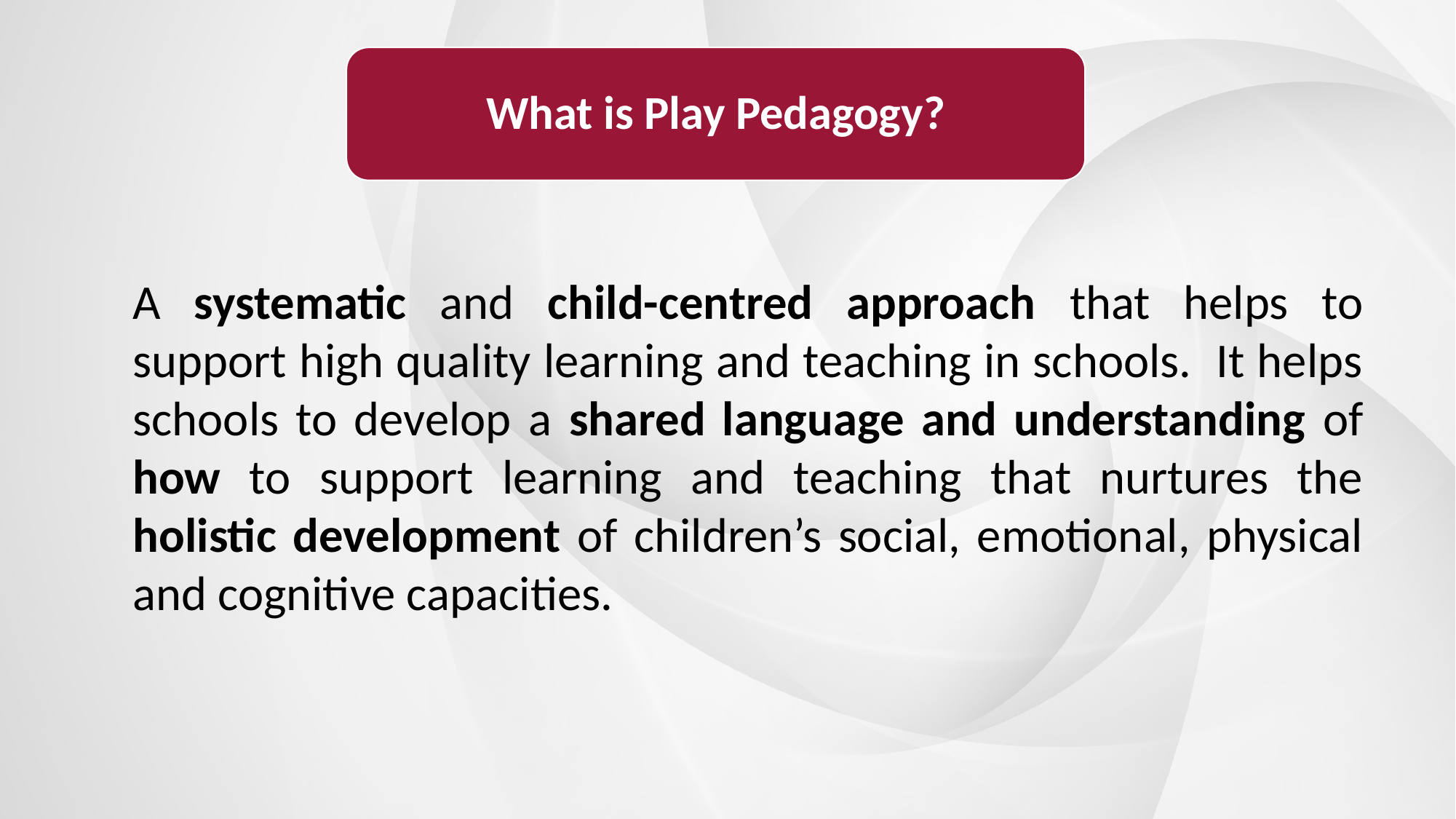

What is Play Pedagogy?
A systematic and child-centred approach that helps to support high quality learning and teaching in schools.  It helps schools to develop a shared language and understanding of how to support learning and teaching that nurtures the holistic development of children’s social, emotional, physical and cognitive capacities.